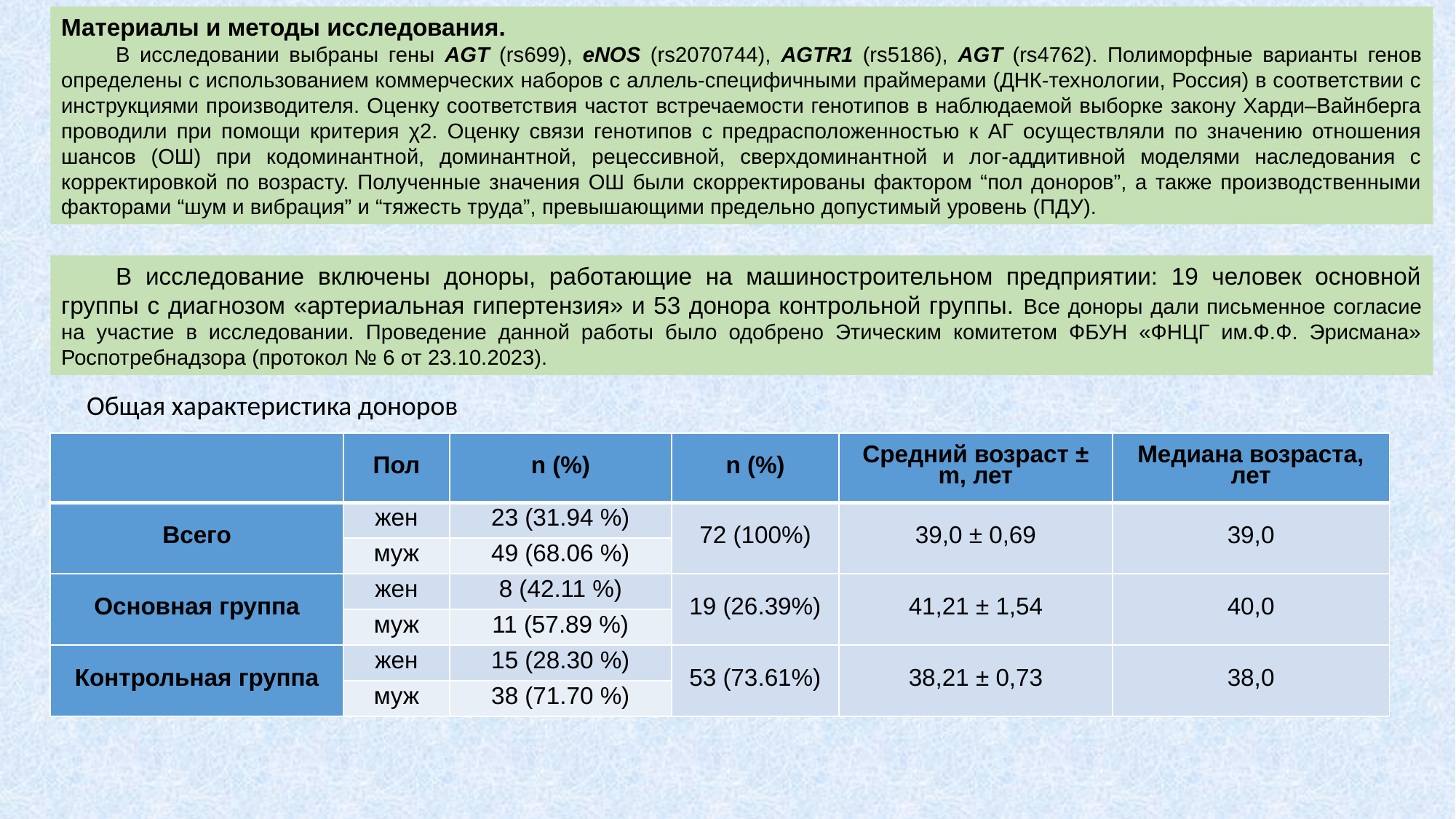

Материалы и методы исследования.
В исследовании выбраны гены AGT (rs699), eNOS (rs2070744), AGTR1 (rs5186), AGT (rs4762). Полиморфные варианты генов определены с использованием коммерческих наборов с аллель-специфичными праймерами (ДНК-технологии, Россия) в соответствии с инструкциями производителя. Оценку соответствия частот встречаемости генотипов в наблюдаемой выборке закону Харди–Вайнберга проводили при помощи критерия χ2. Оценку связи генотипов с предрасположенностью к АГ осуществляли по значению отношения шансов (ОШ) при кодоминантной, доминантной, рецессивной, сверхдоминантной и лог-аддитивной моделями наследования с корректировкой по возрасту. Полученные значения ОШ были скорректированы фактором “пол доноров”, а также производственными факторами “шум и вибрация” и “тяжесть труда”, превышающими предельно допустимый уровень (ПДУ).
В исследование включены доноры, работающие на машиностроительном предприятии: 19 человек основной группы с диагнозом «артериальная гипертензия» и 53 донора контрольной группы. Все доноры дали письменное согласие на участие в исследовании. Проведение данной работы было одобрено Этическим комитетом ФБУН «ФНЦГ им.Ф.Ф. Эрисмана» Роспотребнадзора (протокол № 6 от 23.10.2023).
Общая характеристика доноров
|  | Пол | n (%) | n (%) | Средний возраст ± m, лет | Медиана возраста, лет |
| --- | --- | --- | --- | --- | --- |
| Всего | жен | 23 (31.94 %) | 72 (100%) | 39,0 ± 0,69 | 39,0 |
|  | муж | 49 (68.06 %) |  |  |  |
| Основная группа | жен | 8 (42.11 %) | 19 (26.39%) | 41,21 ± 1,54 | 40,0 |
|  | муж | 11 (57.89 %) |  |  |  |
| Контрольная группа | жен | 15 (28.30 %) | 53 (73.61%) | 38,21 ± 0,73 | 38,0 |
|  | муж | 38 (71.70 %) |  |  |  |